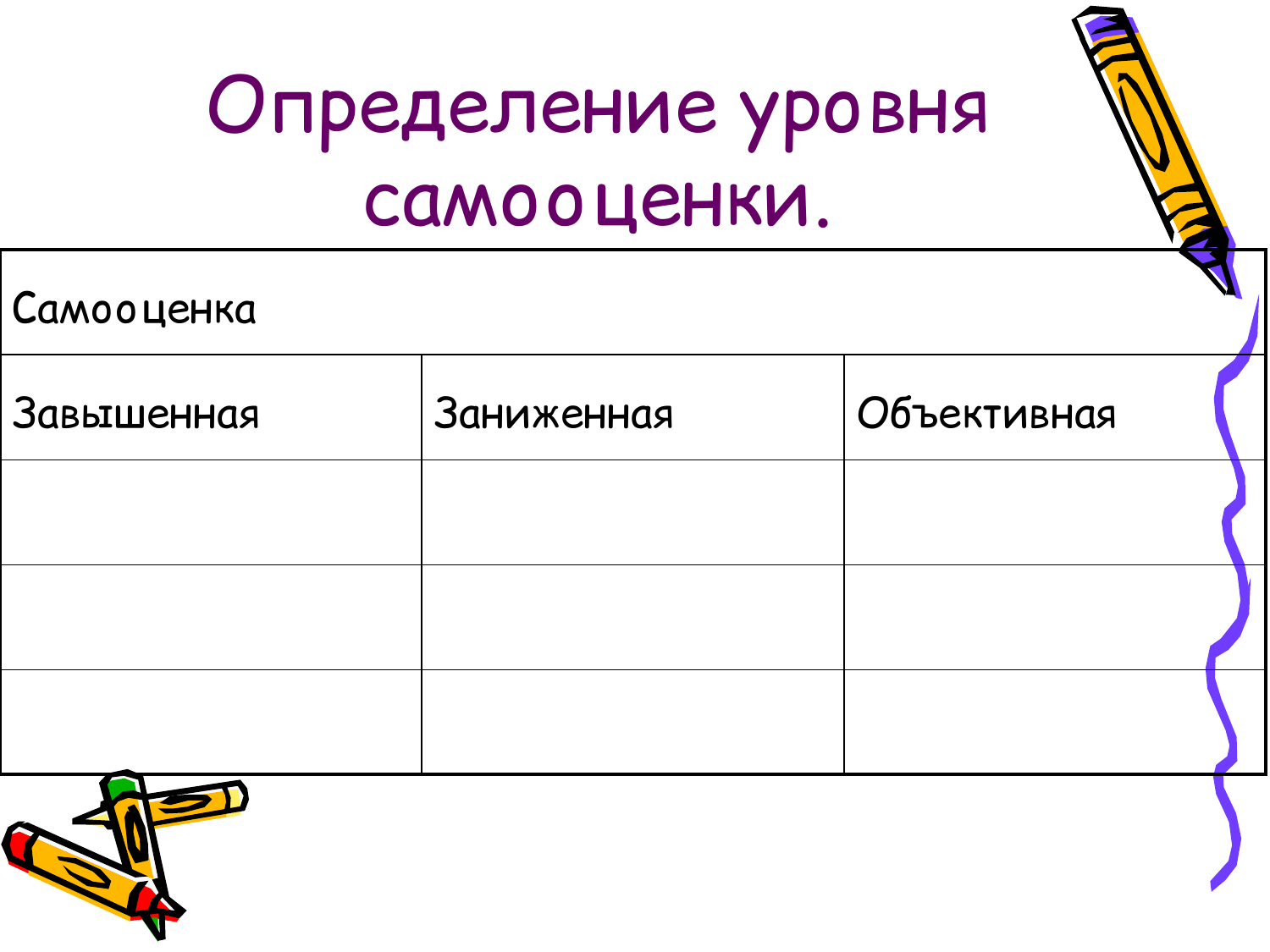

Определение уровня самооценки.
| Самооценка |  |  |
| --- | --- | --- |
| Завышенная | Заниженная | Объективная |
|  |  |  |
|  |  |  |
|  |  |  |